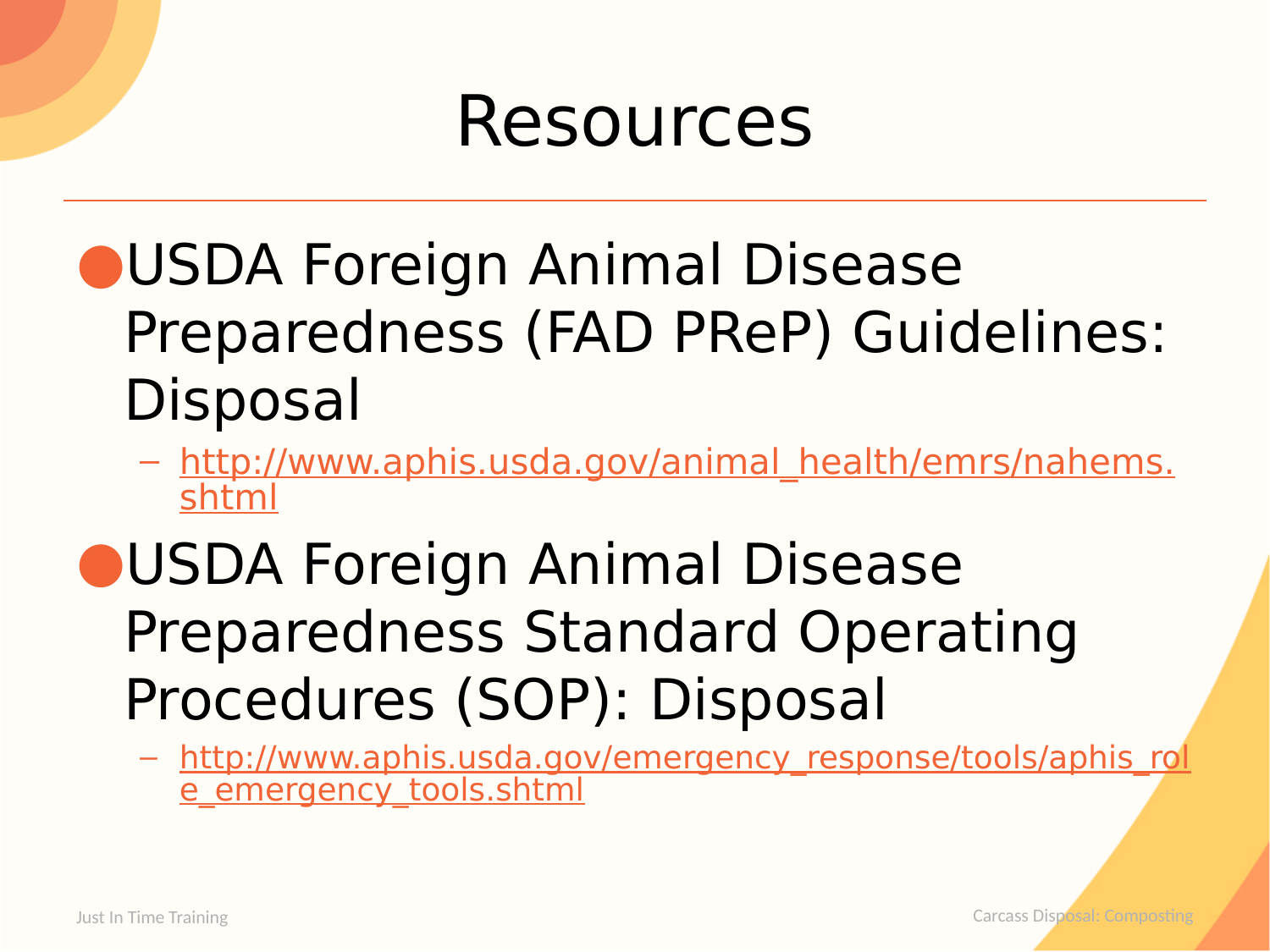

# Resources
USDA Foreign Animal Disease Preparedness (FAD PReP) Guidelines: Disposal
http://www.aphis.usda.gov/animal_health/emrs/nahems.shtml
USDA Foreign Animal Disease Preparedness Standard Operating Procedures (SOP): Disposal
http://www.aphis.usda.gov/emergency_response/tools/aphis_role_emergency_tools.shtml

Just In Time Training
Carcass Disposal: Composting